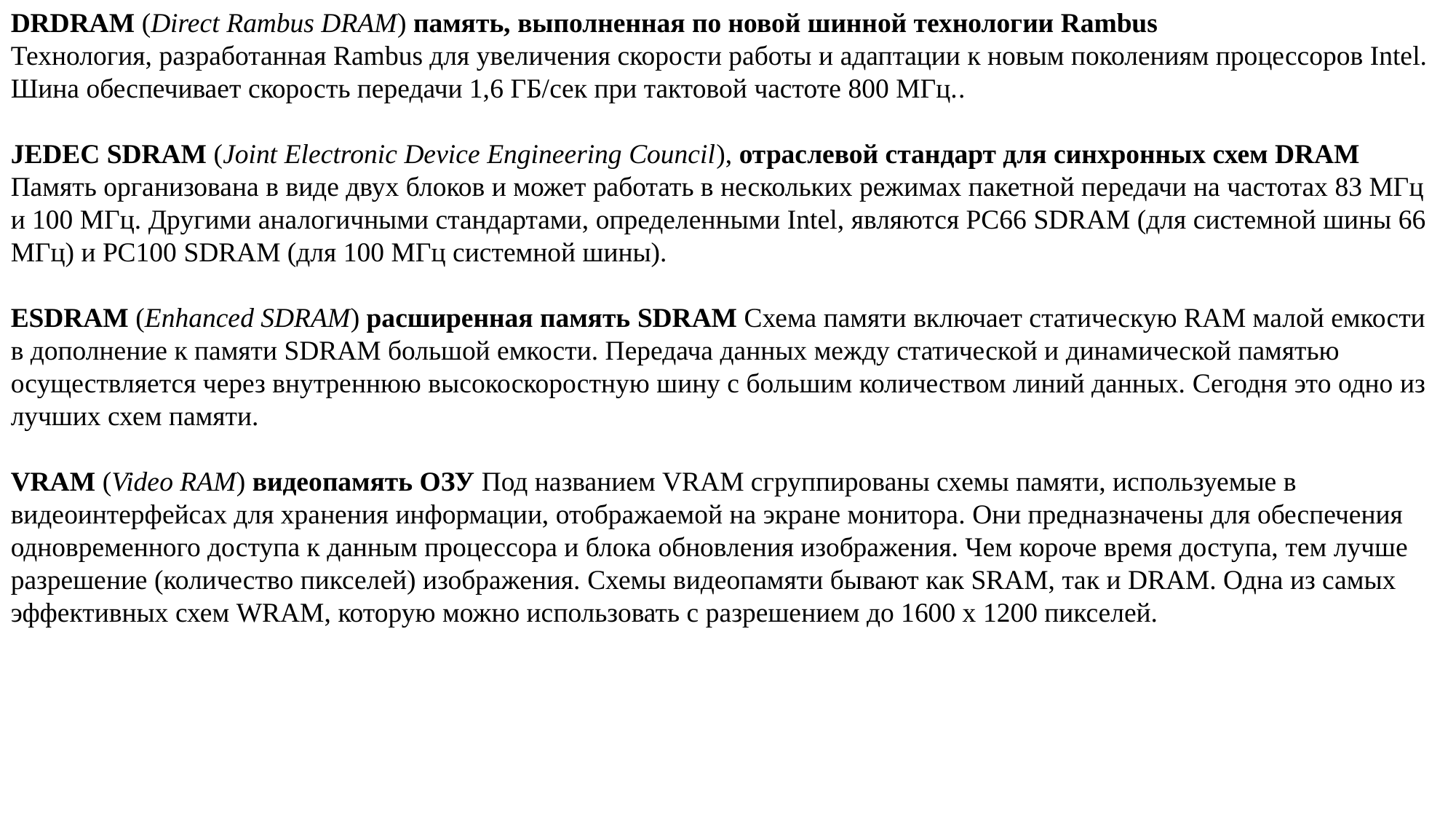

DRDRAM (Direct Rambus DRAM) память, выполненная по новой шинной технологии Rambus
Технология, разработанная Rambus для увеличения скорости работы и адаптации к новым поколениям процессоров Intel. Шина обеспечивает скорость передачи 1,6 ГБ/сек при тактовой частоте 800 МГц..
JEDEC SDRAM (Joint Electronic Device Engineering Council), отраслевой стандарт для синхронных схем DRAM
Память организована в виде двух блоков и может работать в нескольких режимах пакетной передачи на частотах 83 МГц и 100 МГц. Другими аналогичными стандартами, определенными Intel, являются PC66 SDRAM (для системной шины 66 МГц) и PC100 SDRAM (для 100 МГц системной шины).
ESDRAM (Enhanced SDRAM) расширенная память SDRAM Схема памяти включает статическую RAM малой емкости в дополнение к памяти SDRAM большой емкости. Передача данных между статической и динамической памятью осуществляется через внутреннюю высокоскоростную шину с большим количеством линий данных. Сегодня это одно из лучших схем памяти.
VRAM (Video RAM) видеопамять ОЗУ Под названием VRAM сгруппированы схемы памяти, используемые в видеоинтерфейсах для хранения информации, отображаемой на экране монитора. Они предназначены для обеспечения одновременного доступа к данным процессора и блока обновления изображения. Чем короче время доступа, тем лучше разрешение (количество пикселей) изображения. Схемы видеопамяти бывают как SRAM, так и DRAM. Одна из самых эффективных схем WRAM, которую можно использовать с разрешением до 1600 x 1200 пикселей.